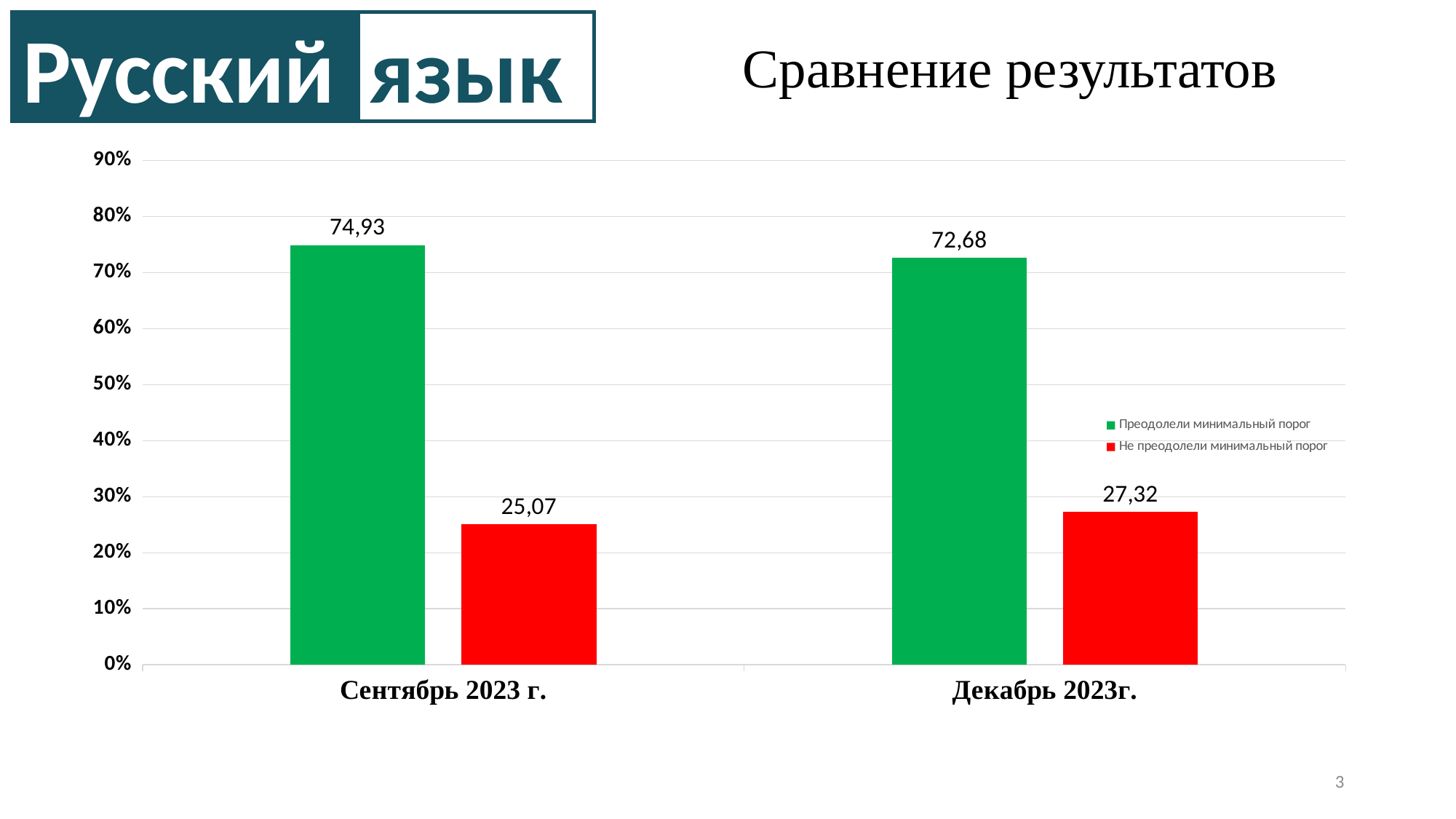

Сравнение результатов
Русский
язык

### Chart

| Category | Преодолели минимальный порог | Не преодолели минимальный порог |
|---|---|---|
| Сентябрь 2023 г. | 74.93 | 25.07 |
| Декабрь 2023г. | 72.68 | 27.32 |
3